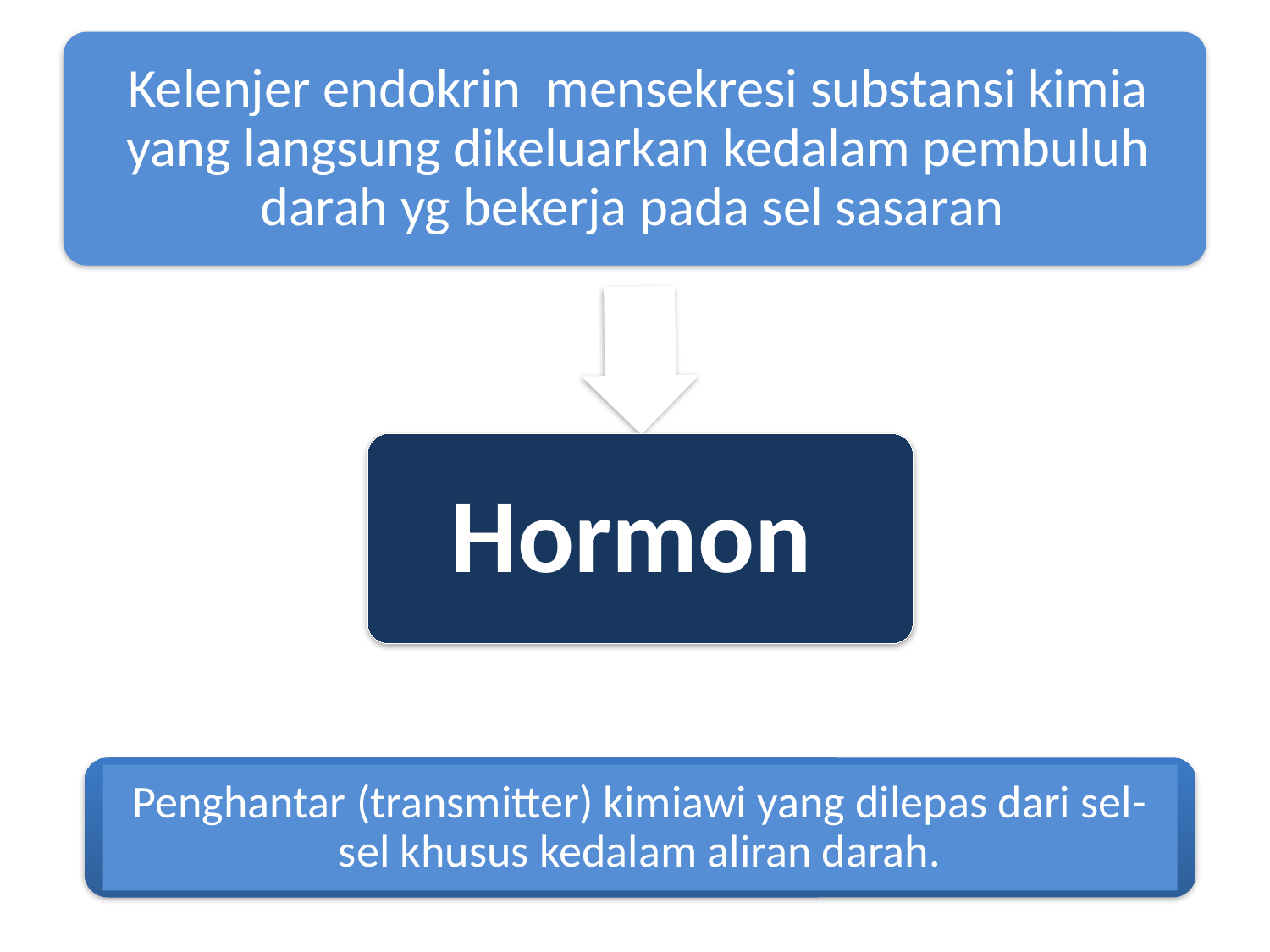

Kelenjer endokrin  mensekresi substansi kimia yang langsung dikeluarkan kedalam pembuluh darah yg bekerja pada sel sasaran

Hormon
#

Penghantar (transmitter) kimiawi yang dilepas dari sel-sel khusus kedalam aliran darah.